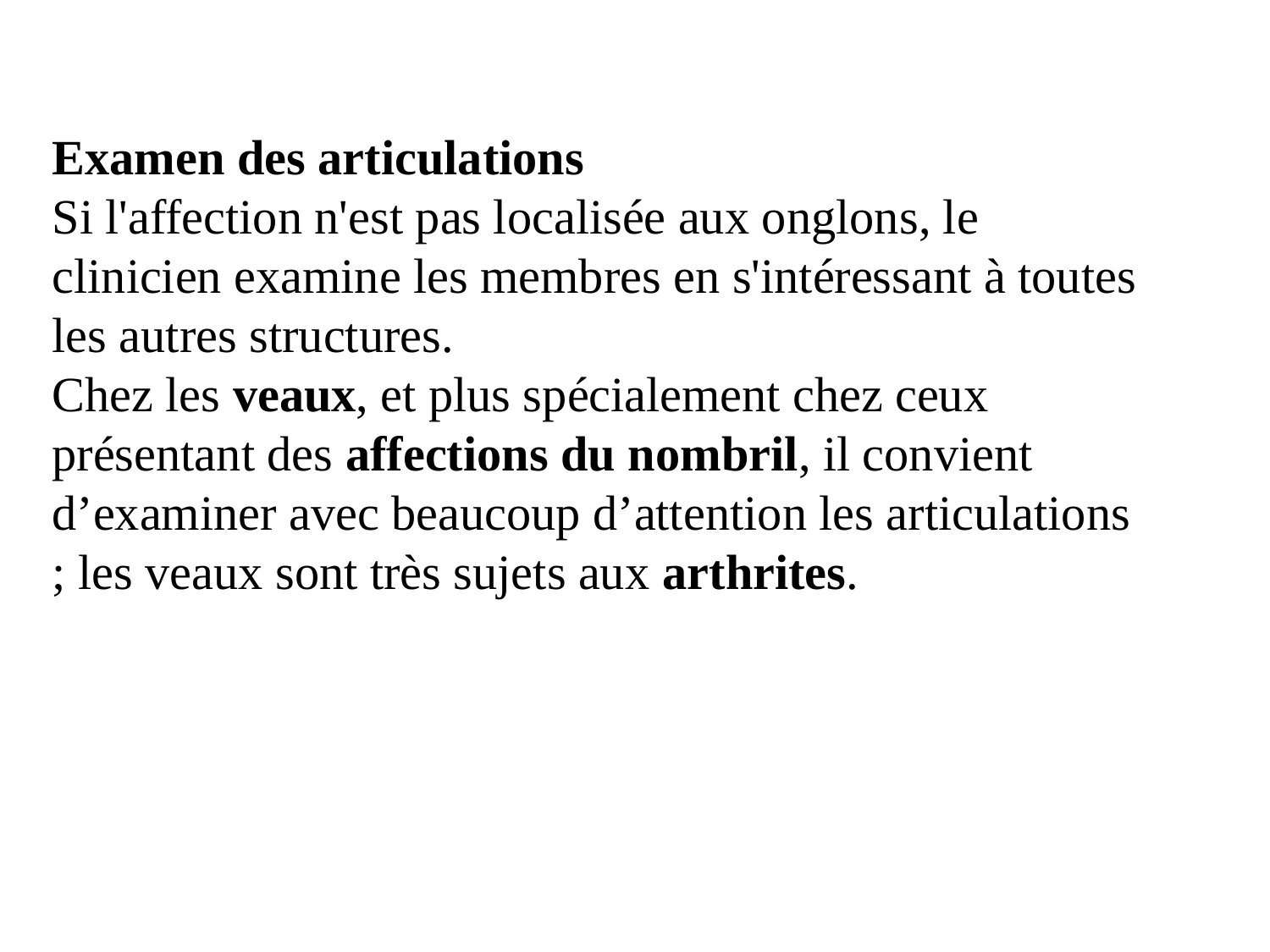

Examen des articulations
Si l'affection n'est pas localisée aux onglons, le clinicien examine les membres en s'intéressant à toutes les autres structures.
Chez les veaux, et plus spécialement chez ceux présentant des affections du nombril, il convient d’examiner avec beaucoup d’attention les articulations ; les veaux sont très sujets aux arthrites.